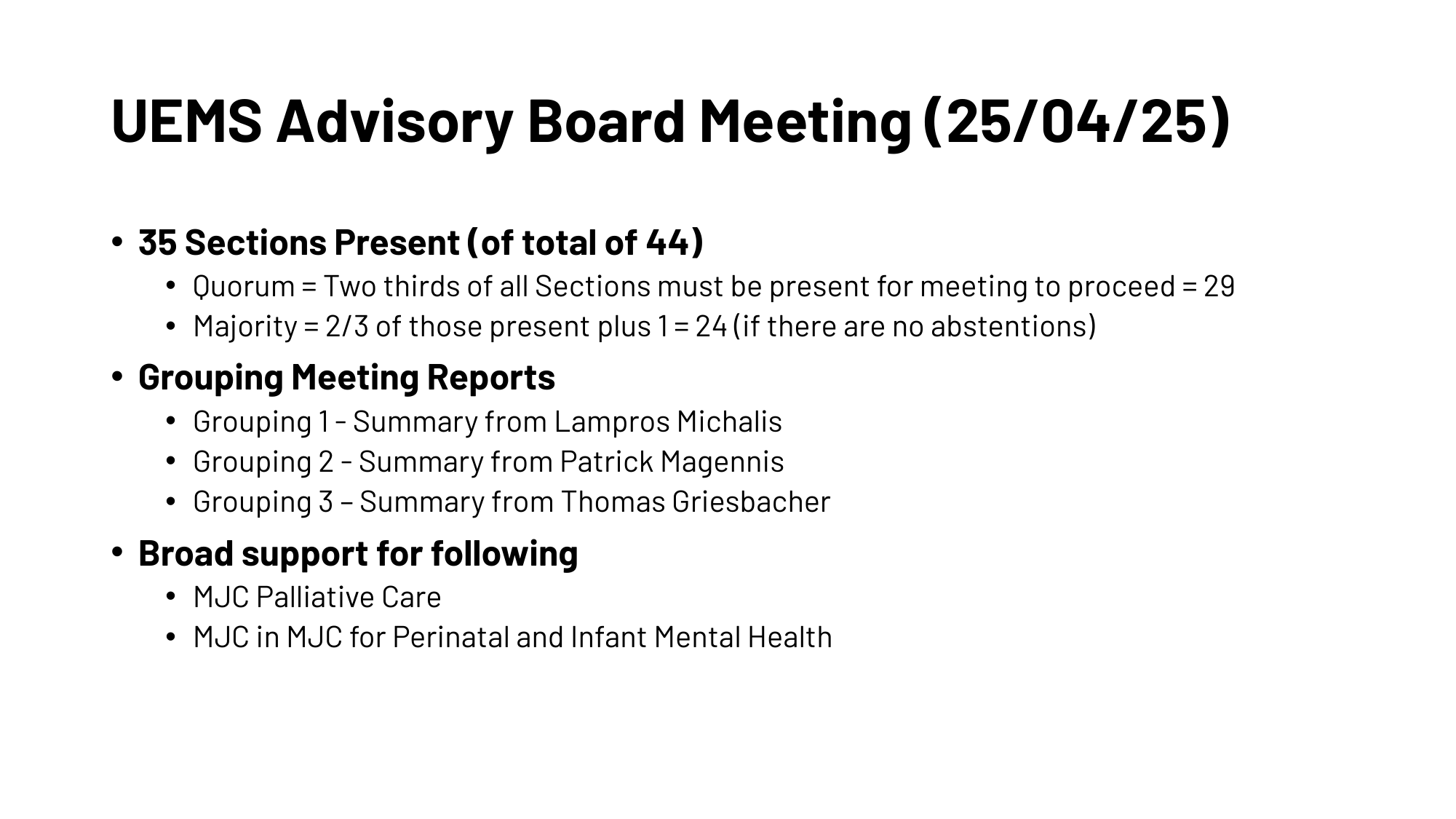

# UEMS Advisory Board Meeting (25/04/25)
35 Sections Present (of total of 44)
Quorum = Two thirds of all Sections must be present for meeting to proceed = 29
Majority = 2/3 of those present plus 1 = 24 (if there are no abstentions)
Grouping Meeting Reports
Grouping 1 - Summary from Lampros Michalis
Grouping 2 - Summary from Patrick Magennis
Grouping 3 – Summary from Thomas Griesbacher
Broad support for following
MJC Palliative Care
MJC in MJC for Perinatal and Infant Mental Health